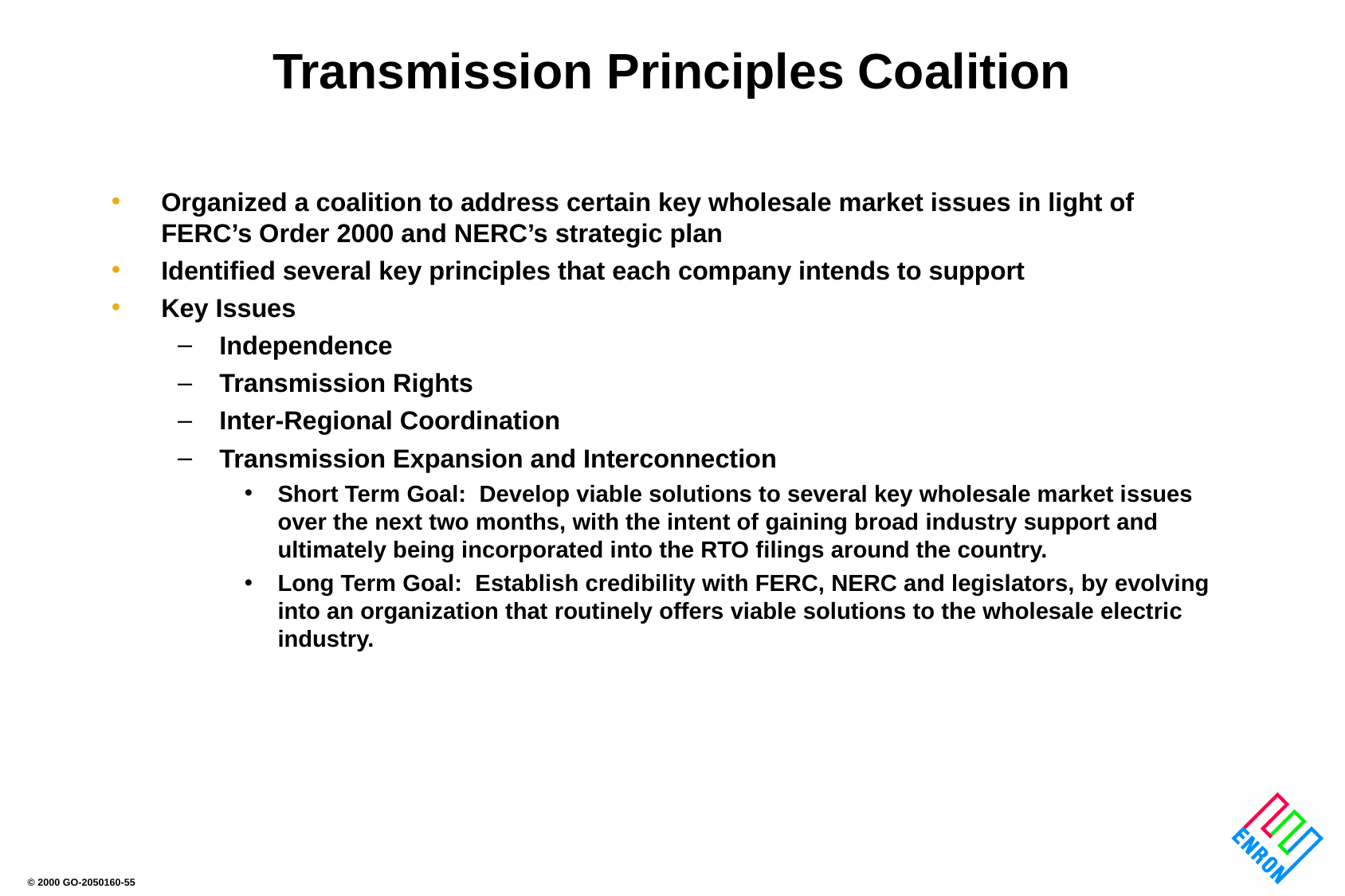

# Transmission Principles Coalition
Organized a coalition to address certain key wholesale market issues in light of FERC’s Order 2000 and NERC’s strategic plan
Identified several key principles that each company intends to support
Key Issues
Independence
Transmission Rights
Inter-Regional Coordination
Transmission Expansion and Interconnection
Short Term Goal:  Develop viable solutions to several key wholesale market issues over the next two months, with the intent of gaining broad industry support and ultimately being incorporated into the RTO filings around the country.
Long Term Goal:  Establish credibility with FERC, NERC and legislators, by evolving into an organization that routinely offers viable solutions to the wholesale electric industry.